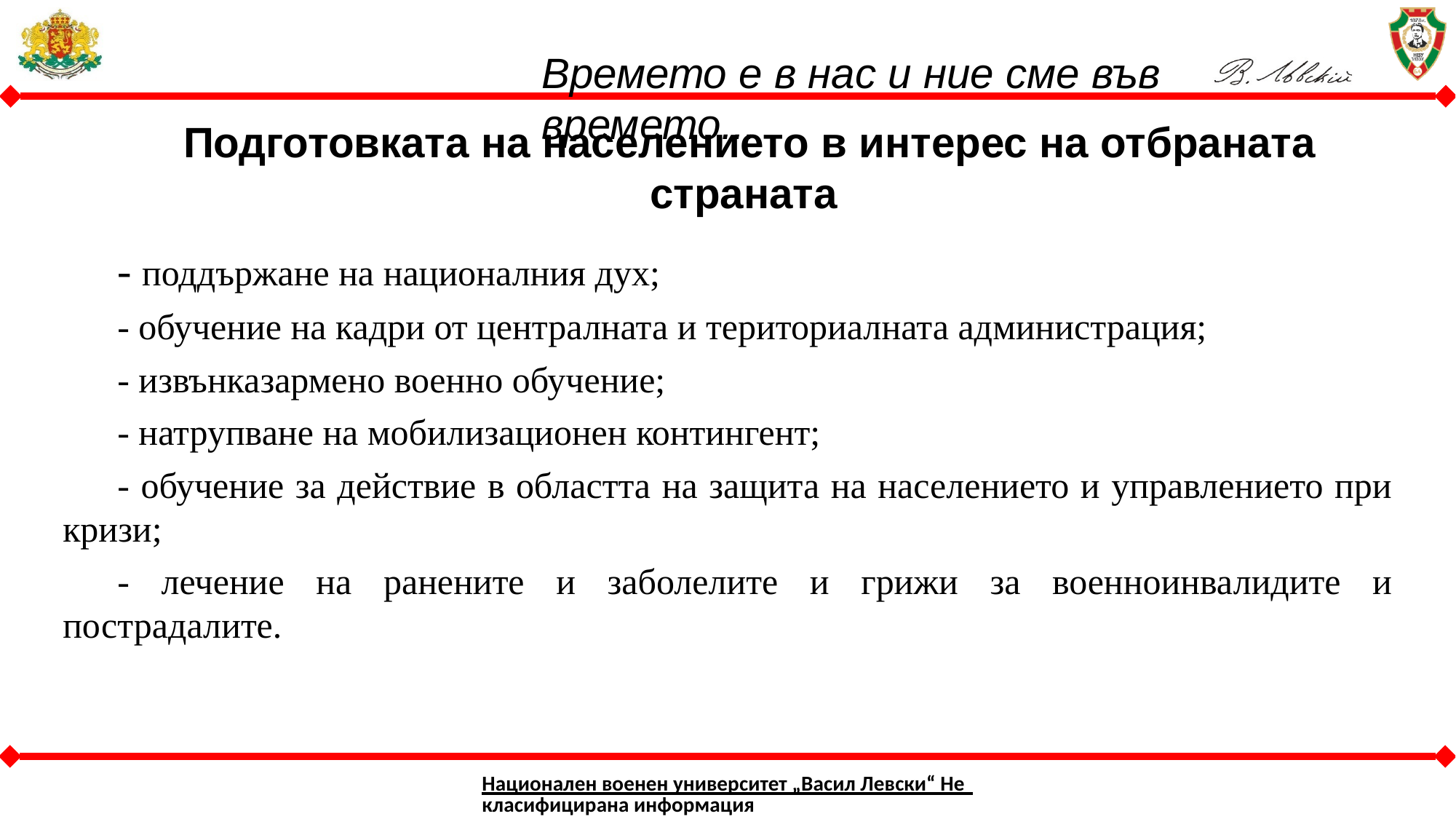

Подготовката на населението в интерес на отбраната страната
- поддържане на националния дух;
- обучение на кадри от централната и териториалната администрация;
- извънказармено военно обучение;
- натрупване на мобилизационен контингент;
- обучение за действие в областта на защита на населението и управлението при кризи;
- лечение на ранените и заболелите и грижи за военноинвалидите и пострадалите.
Национален военен университет „Васил Левски“ Некласифицирана информация